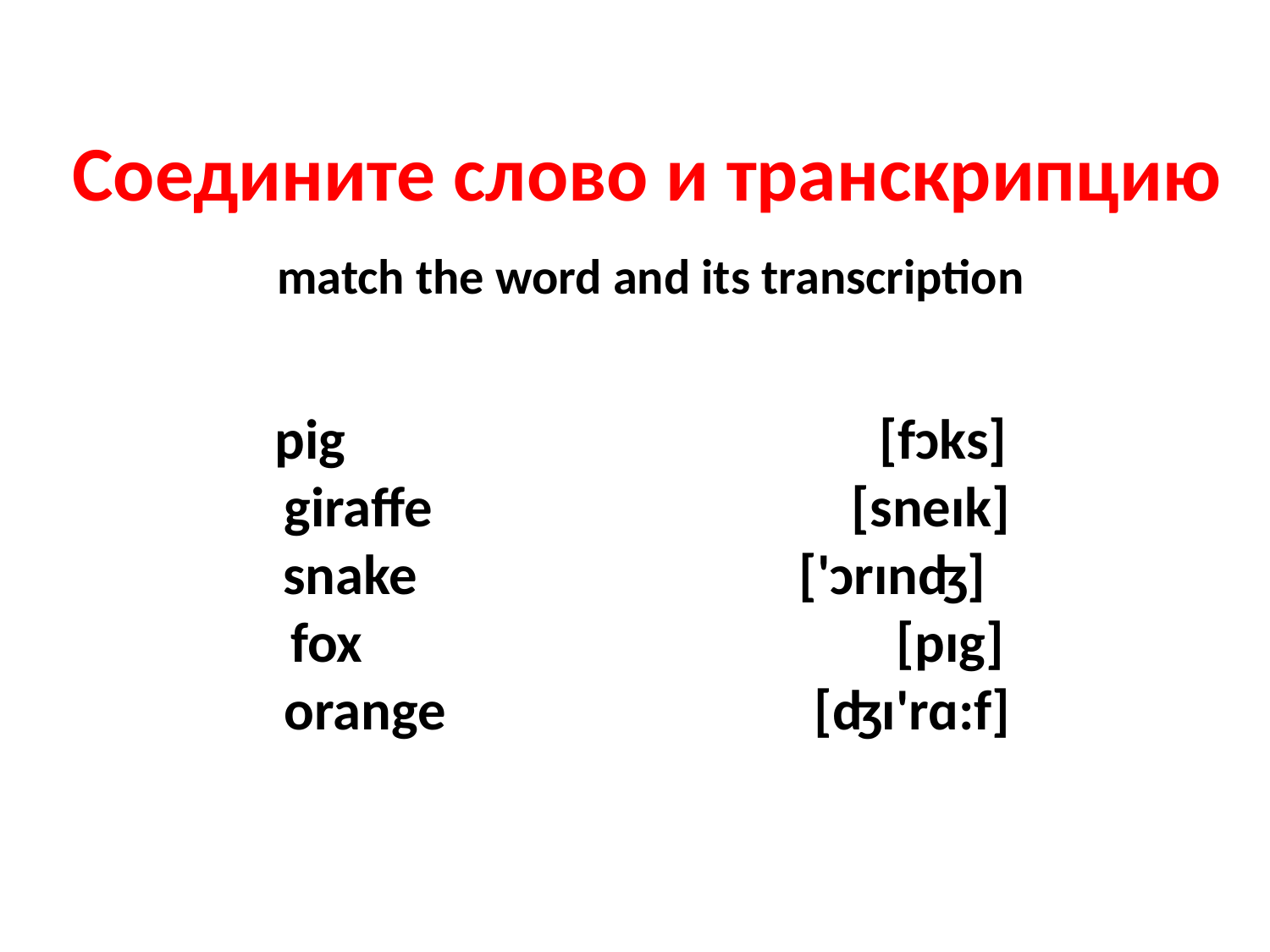

# Соедините слово и транскрипцию match the word and its transcription pig                                          [fɔks] giraffe                                 [sneɪk] snake                              ['ɔrɪnʤ]   fox                                          [pɪg] orange                             [ʤɪ'rɑ:f]